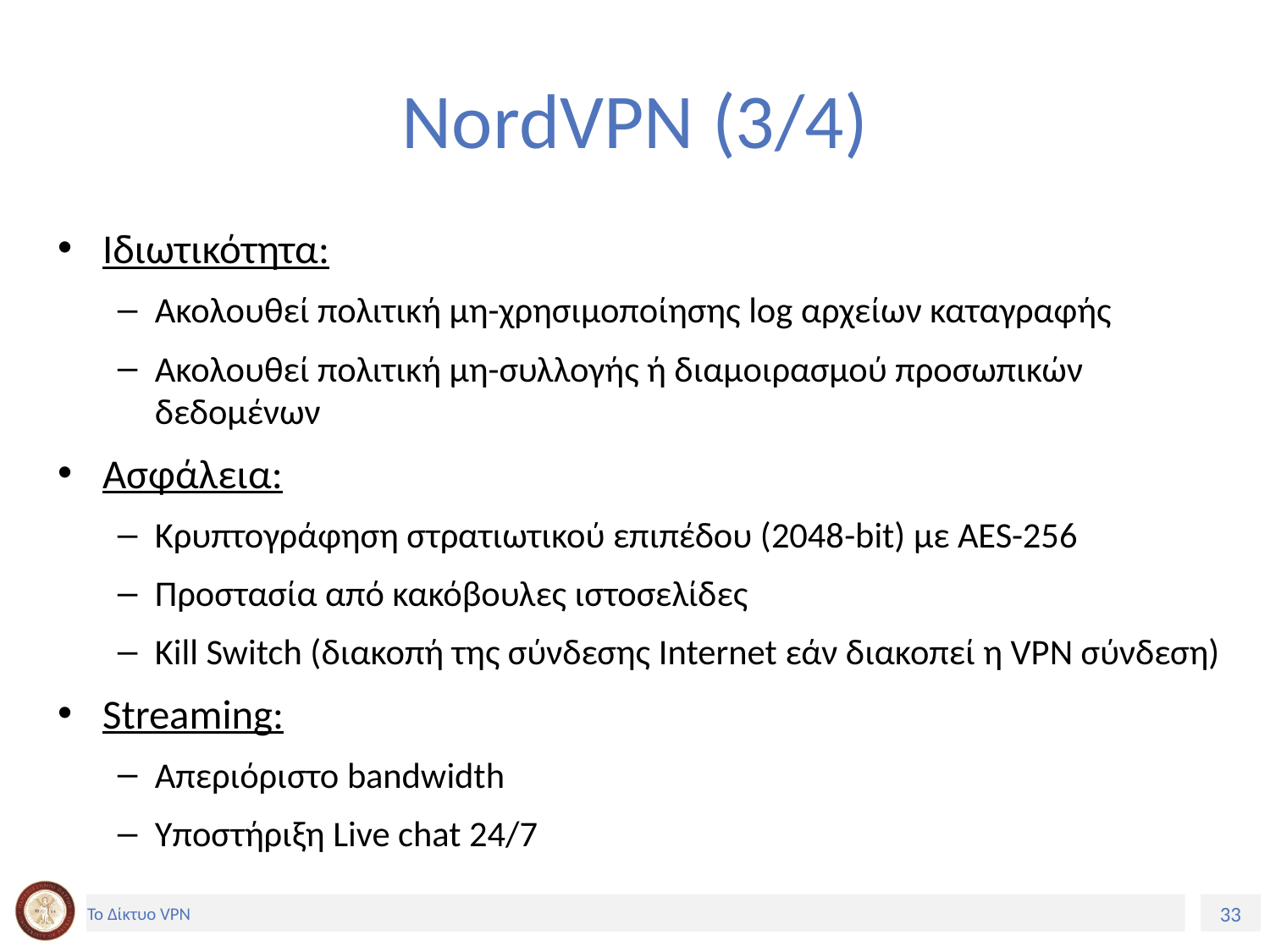

# NordVPN (3/4)
Ιδιωτικότητα:
Ακολουθεί πολιτική μη-χρησιμοποίησης log αρχείων καταγραφής
Ακολουθεί πολιτική μη-συλλογής ή διαμοιρασμού προσωπικών δεδομένων
Ασφάλεια:
Κρυπτογράφηση στρατιωτικού επιπέδου (2048-bit) με AES-256
Προστασία από κακόβουλες ιστοσελίδες
Kill Switch (διακοπή της σύνδεσης Internet εάν διακοπεί η VPN σύνδεση)
Streaming:
Απεριόριστο bandwidth
Υποστήριξη Live chat 24/7